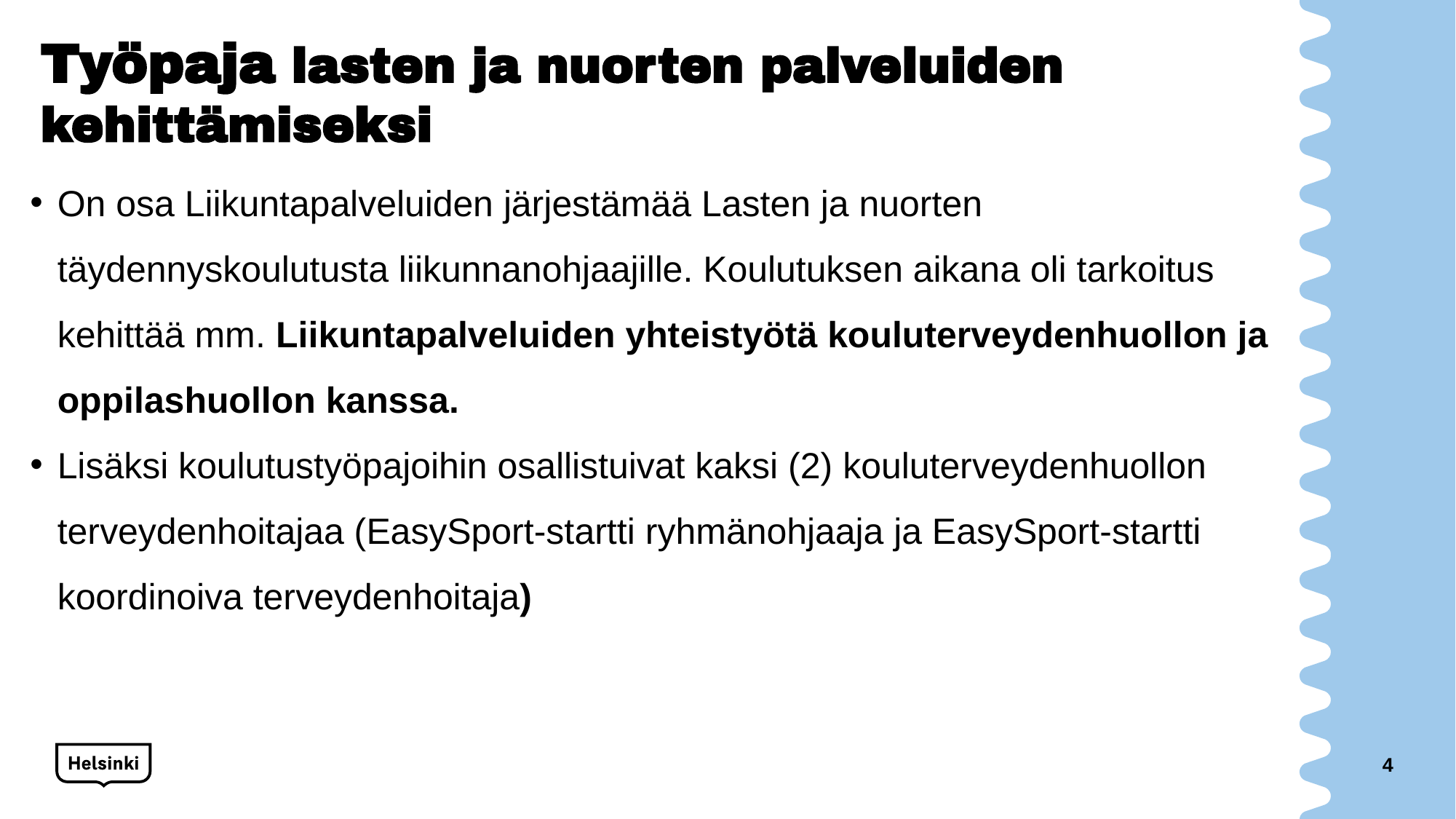

Työpaja lasten ja nuorten palveluiden kehittämiseksi
On osa Liikuntapalveluiden järjestämää Lasten ja nuorten täydennyskoulutusta liikunnanohjaajille. Koulutuksen aikana oli tarkoitus kehittää mm. Liikuntapalveluiden yhteistyötä kouluterveydenhuollon ja oppilashuollon kanssa.
Lisäksi koulutustyöpajoihin osallistuivat kaksi (2) kouluterveydenhuollon terveydenhoitajaa (EasySport-startti ryhmänohjaaja ja EasySport-startti koordinoiva terveydenhoitaja)

4